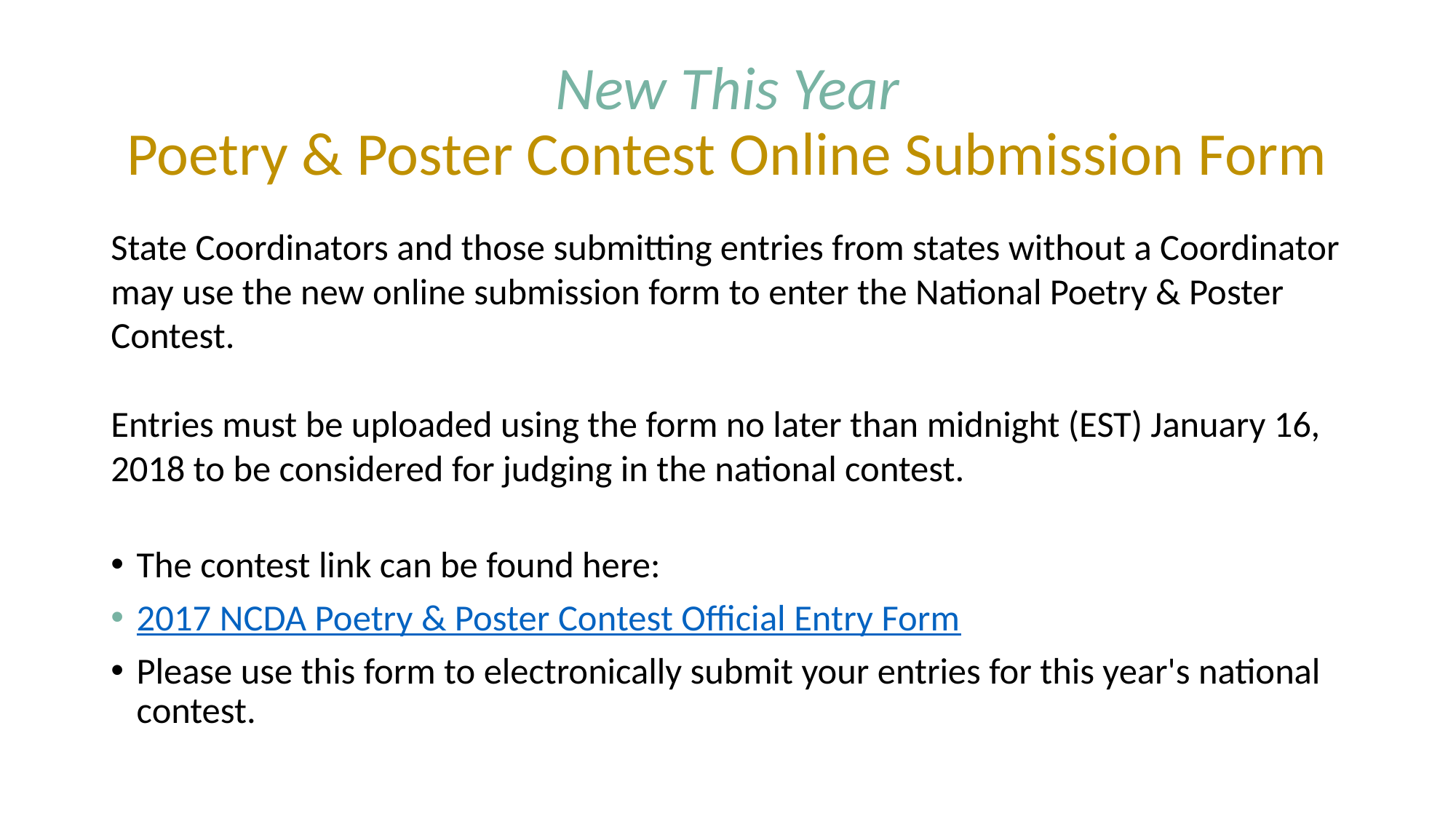

# New This Year Poetry & Poster Contest Online Submission Form
State Coordinators and those submitting entries from states without a Coordinator may use the new online submission form to enter the National Poetry & Poster Contest.

Entries must be uploaded using the form no later than midnight (EST) January 16, 2018 to be considered for judging in the national contest.

The contest link can be found here:
2017 NCDA Poetry & Poster Contest Official Entry Form
Please use this form to electronically submit your entries for this year's national contest.